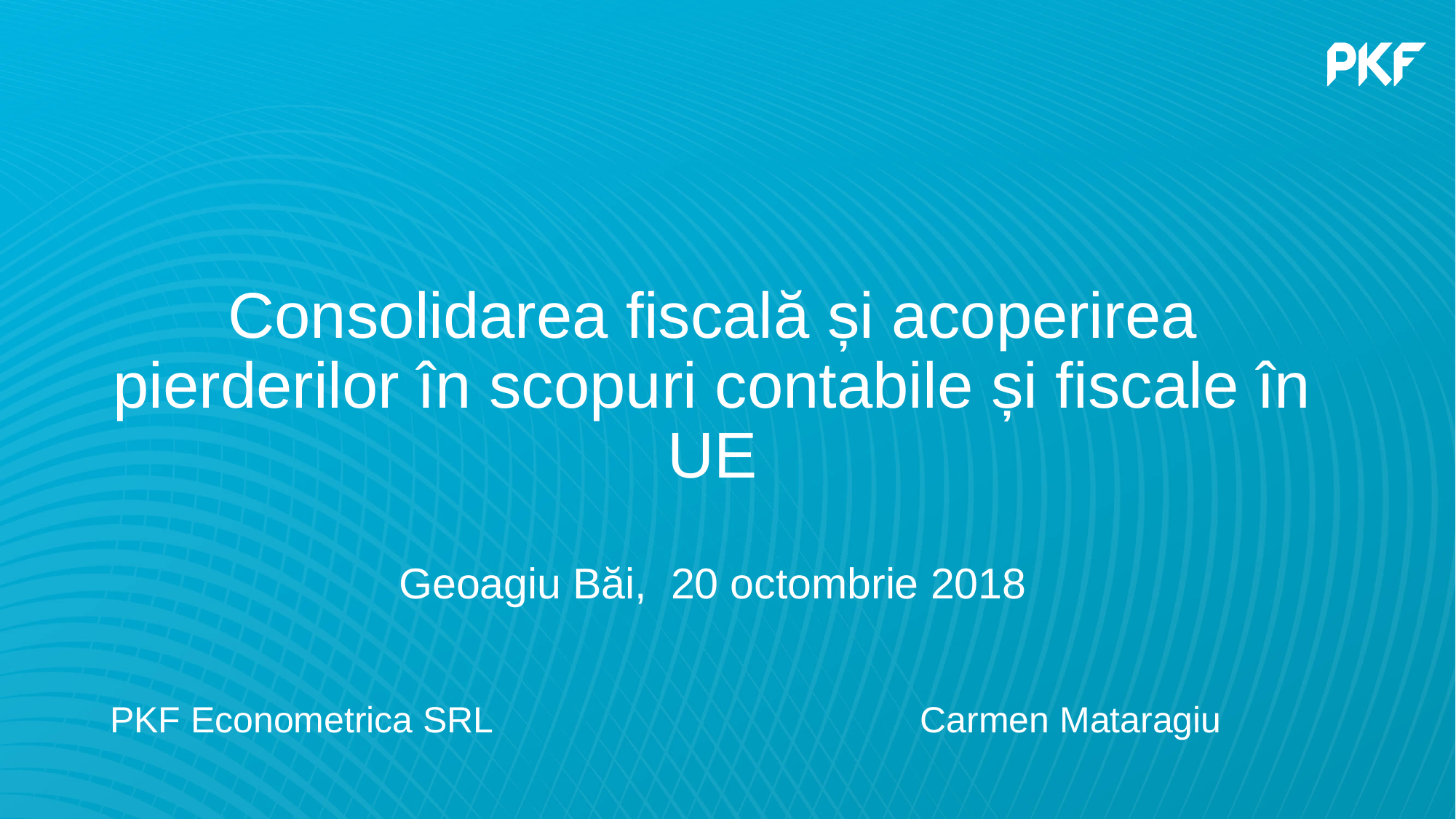

# Consolidarea fiscală și acoperirea pierderilor în scopuri contabile și fiscale în UE Geoagiu Băi,  20 octombrie 2018
PKF Econometrica SRL                                          Carmen Mataragiu